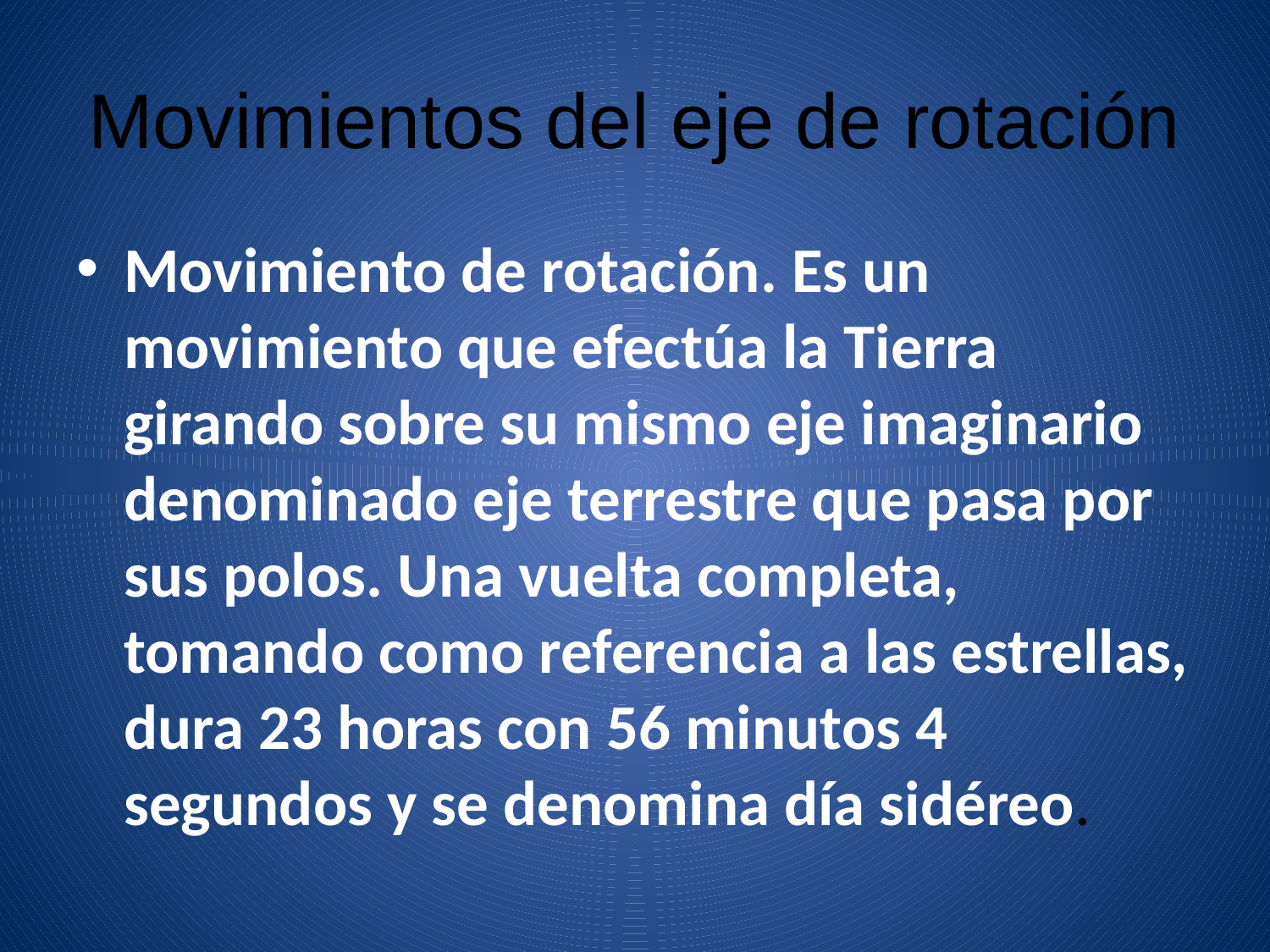

# Movimientos del eje de rotación
Movimiento de rotación. Es un movimiento que efectúa la Tierra girando sobre su mismo eje imaginario denominado eje terrestre que pasa por sus polos. Una vuelta completa, tomando como referencia a las estrellas, dura 23 horas con 56 minutos 4 segundos y se denomina día sidéreo.